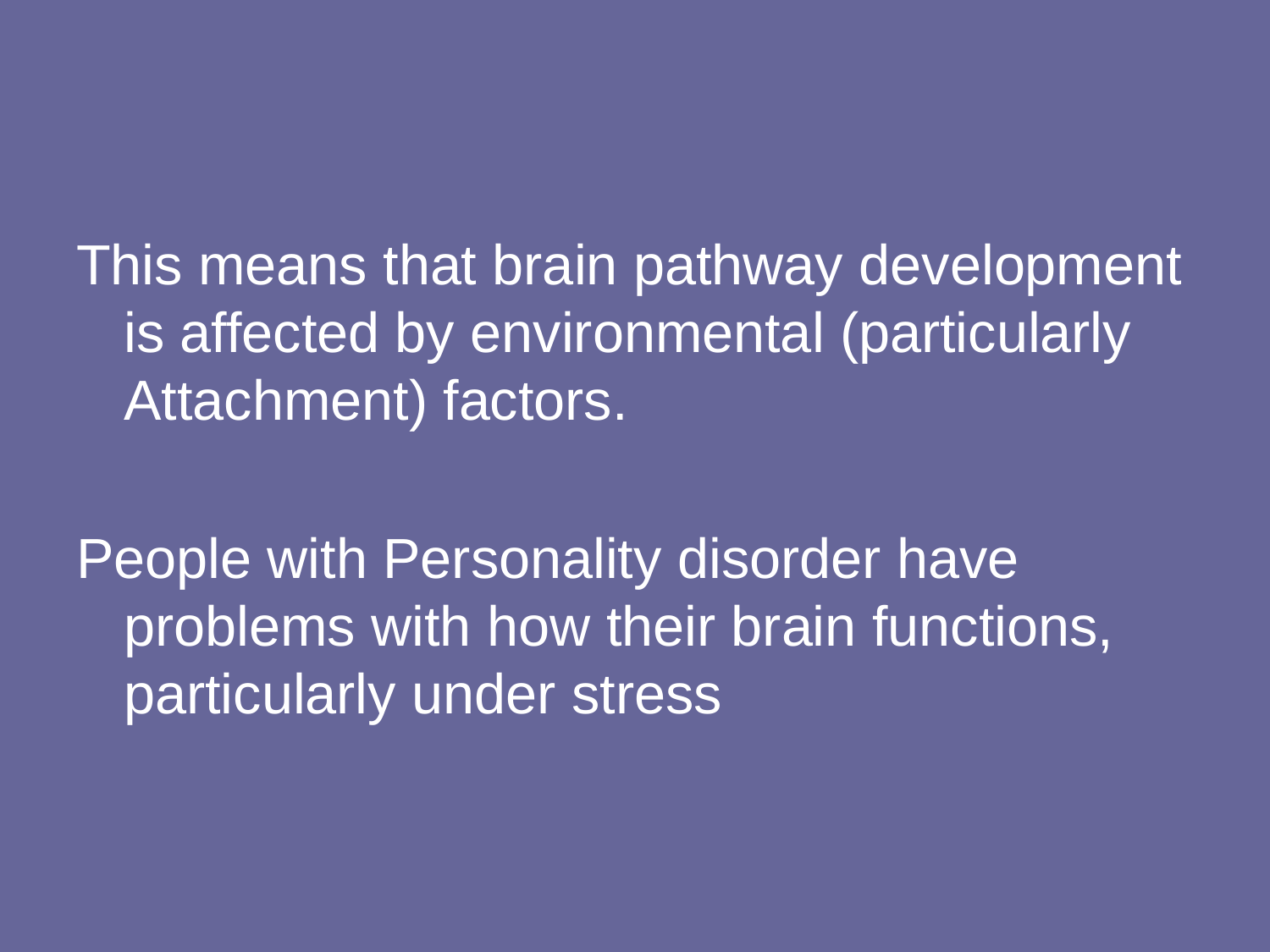

#
This means that brain pathway development is affected by environmental (particularly Attachment) factors.

People with Personality disorder have problems with how their brain functions, particularly under stress